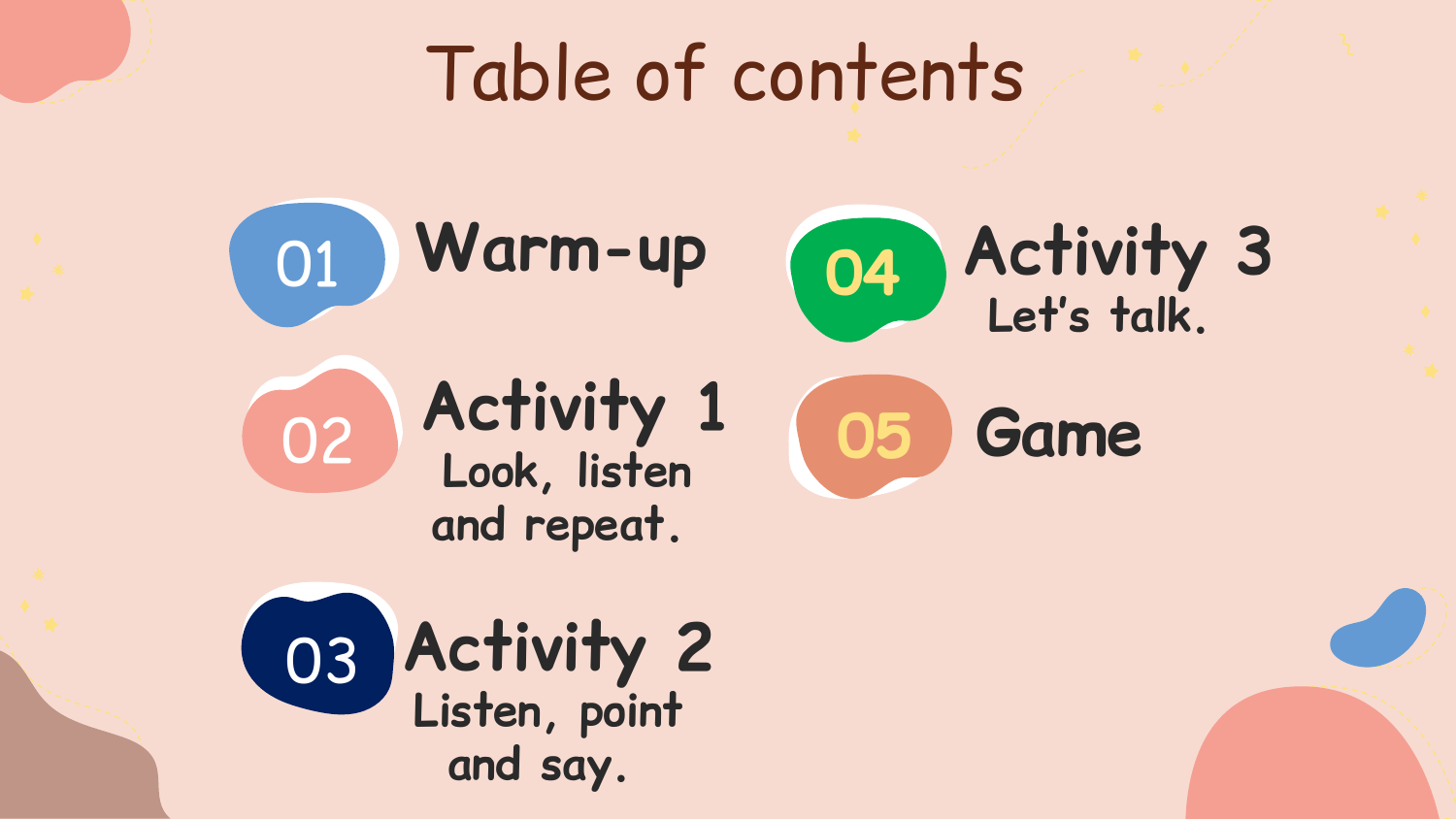

Table of contents
Warm-up
Activity 3
Let’s talk.

# 01

04
Activity 1
Look, listen
and repeat.

Game
05
02

Activity 2
Listen, point
and say.
03